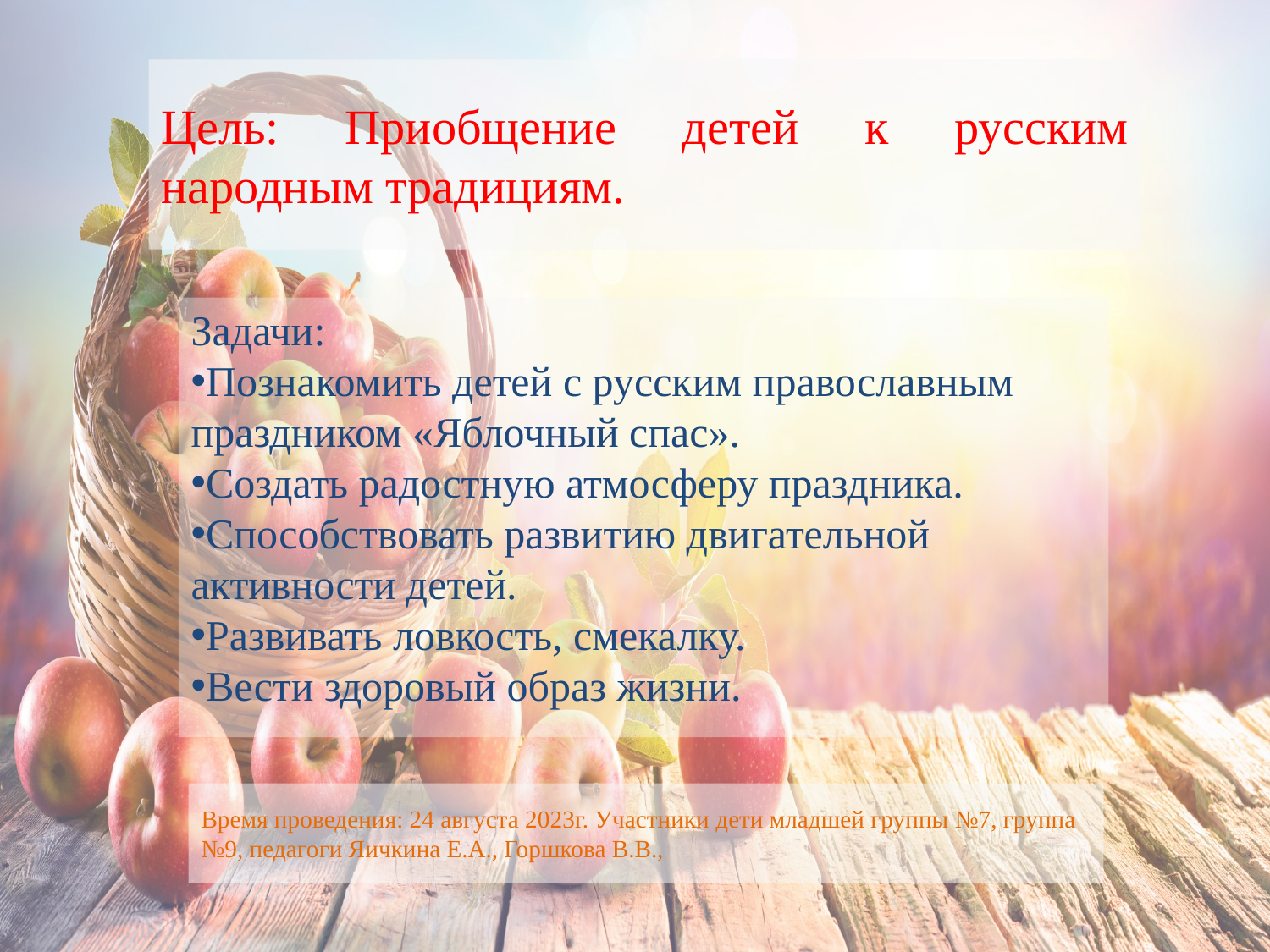

Цель: Приобщение детей к русским народным традициям.
Задачи:
Познакомить детей с русским православным праздником «Яблочный спас».
Создать радостную атмосферу праздника.
Способствовать развитию двигательной активности детей.
Развивать ловкость, смекалку.
Вести здоровый образ жизни.
Время проведения: 24 августа 2023г. Участники дети младшей группы №7, группа №9, педагоги Яичкина Е.А., Горшкова В.В.,